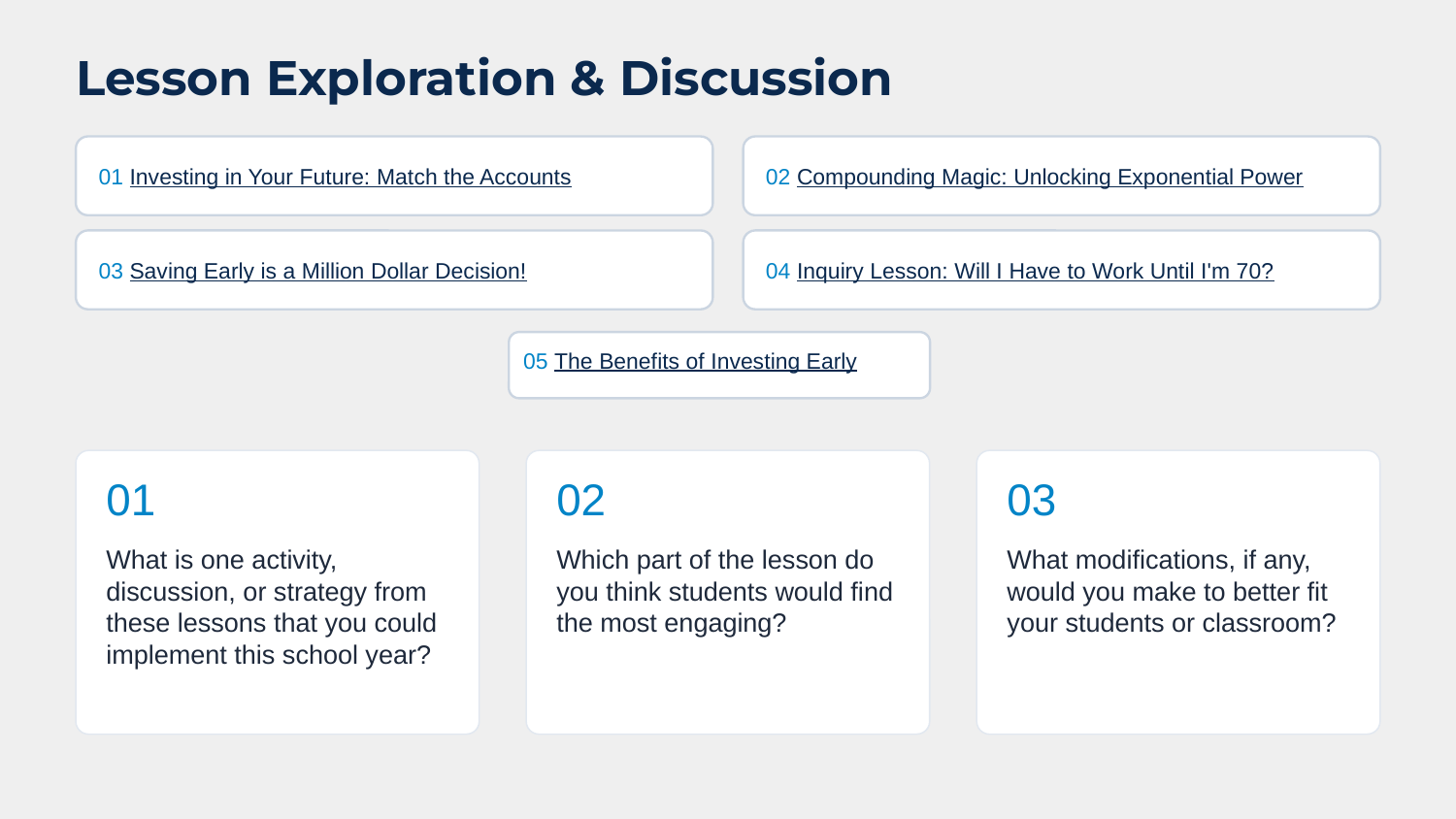

Lesson Exploration & Discussion

01 Investing in Your Future: Match the Accounts

02 Compounding Magic: Unlocking Exponential Power

03 Saving Early is a Million Dollar Decision!

04 Inquiry Lesson: Will I Have to Work Until I'm 70?

05 The Benefits of Investing Early

01
What is one activity, discussion, or strategy from these lessons that you could implement this school year?
02
Which part of the lesson do you think students would find the most engaging?
03
What modifications, if any, would you make to better fit your students or classroom?